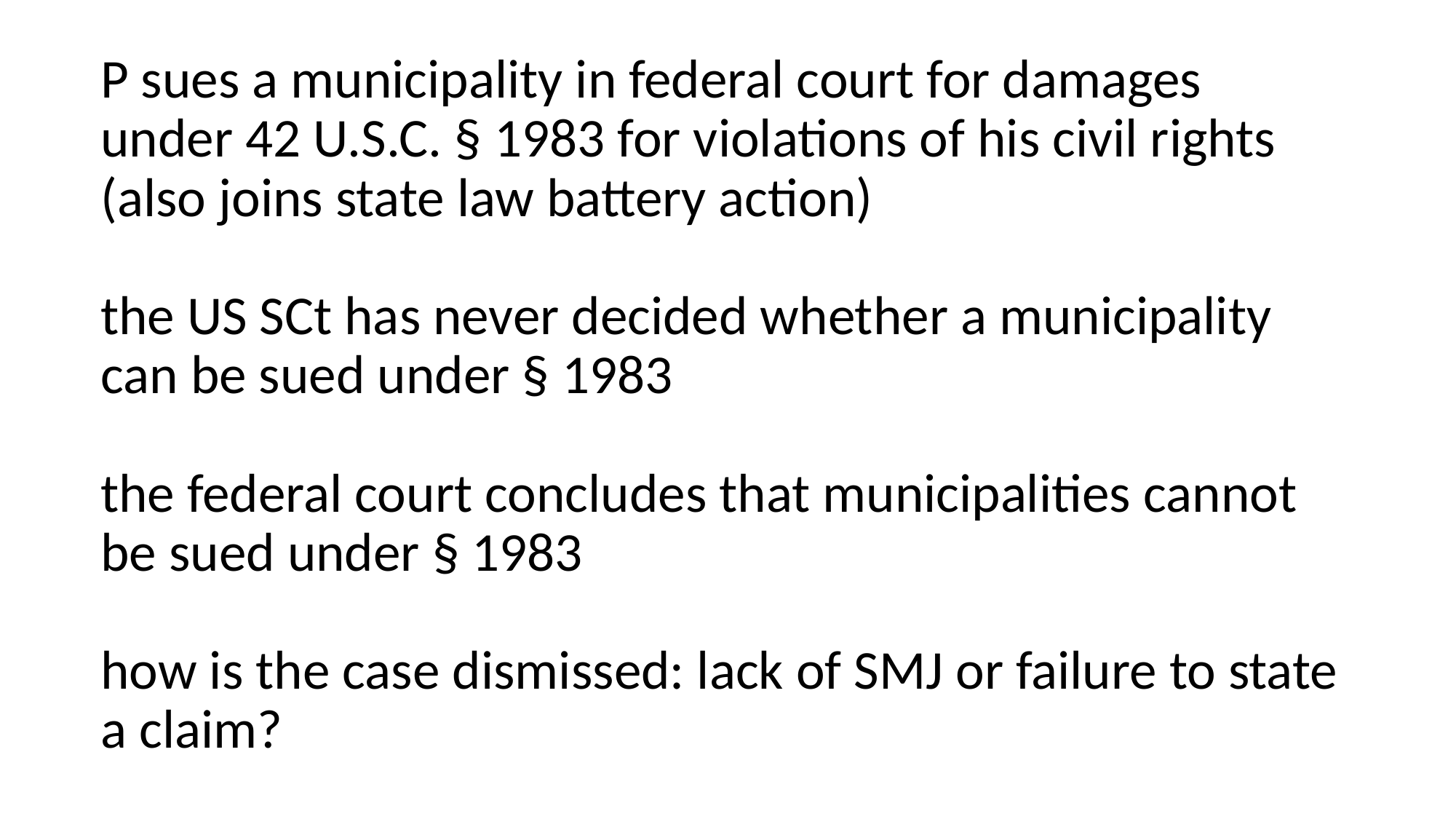

# P sues a municipality in federal court for damages under 42 U.S.C. § 1983 for violations of his civil rights (also joins state law battery action) the US SCt has never decided whether a municipality can be sued under § 1983 the federal court concludes that municipalities cannot be sued under § 1983 how is the case dismissed: lack of SMJ or failure to state a claim?